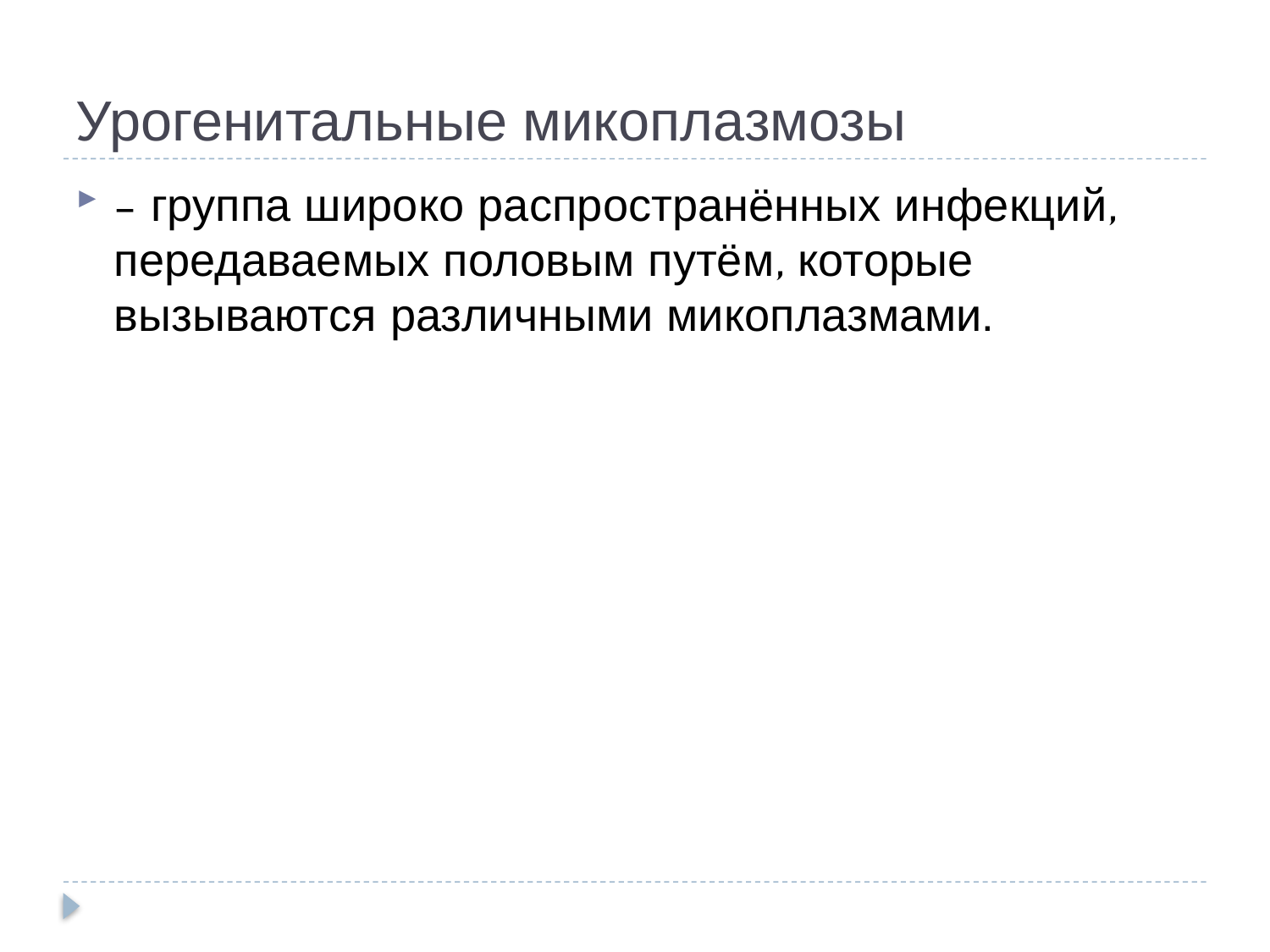

# Урогенитальные микоплазмозы
– группа широко распространённых инфекций, передаваемых половым путём, которые вызываются различными микоплазмами.